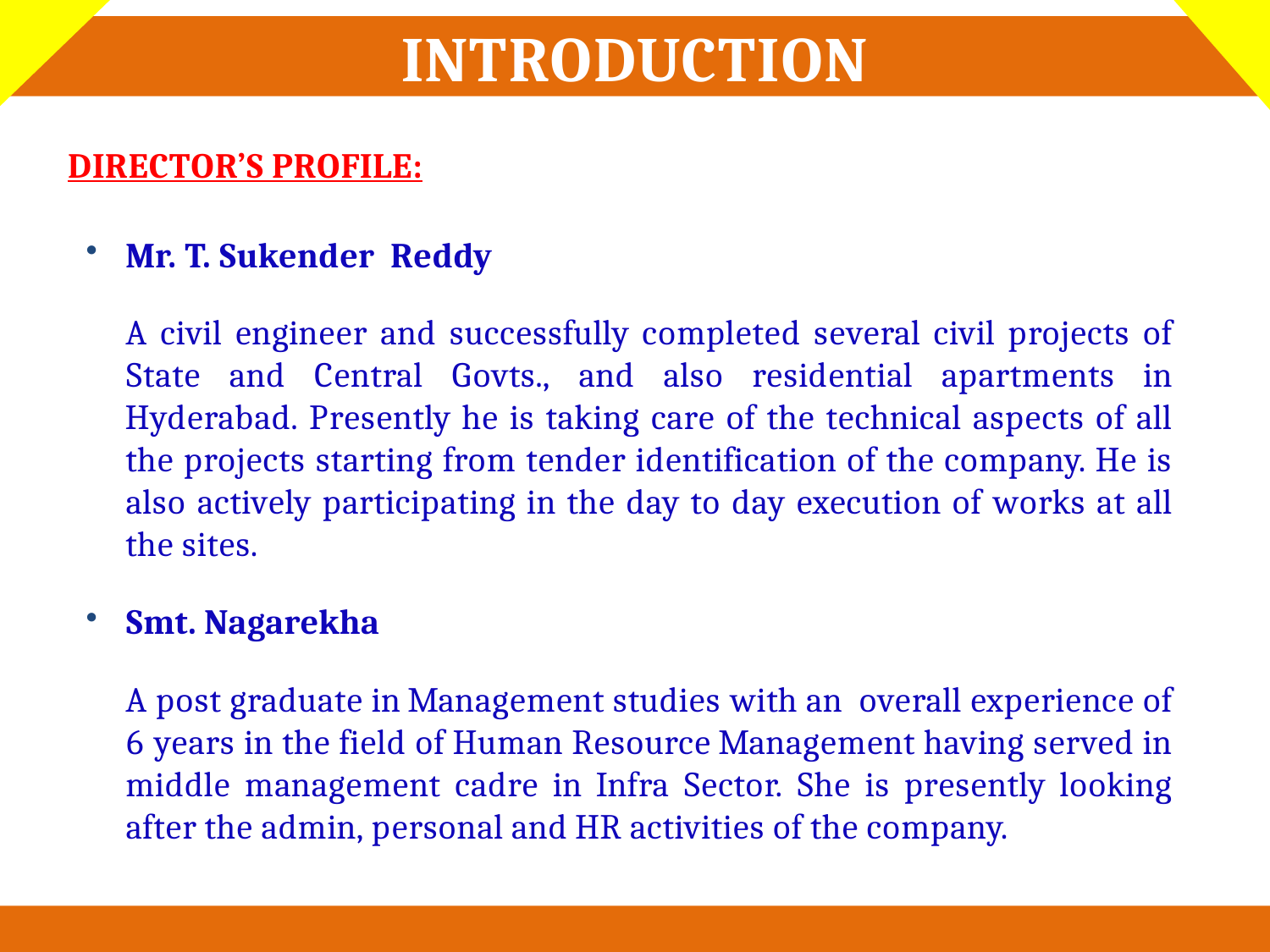

INTRODUCTION
DIRECTOR’S PROFILE:
Mr. T. Sukender  Reddy
	A civil engineer and successfully completed several civil projects of State and Central Govts., and also residential apartments in Hyderabad. Presently he is taking care of the technical aspects of all the projects starting from tender identification of the company. He is also actively participating in the day to day execution of works at all the sites.
Smt. Nagarekha
	A post graduate in Management studies with an  overall experience of 6 years in the field of Human Resource Management having served in middle management cadre in Infra Sector. She is presently looking after the admin, personal and HR activities of the company.